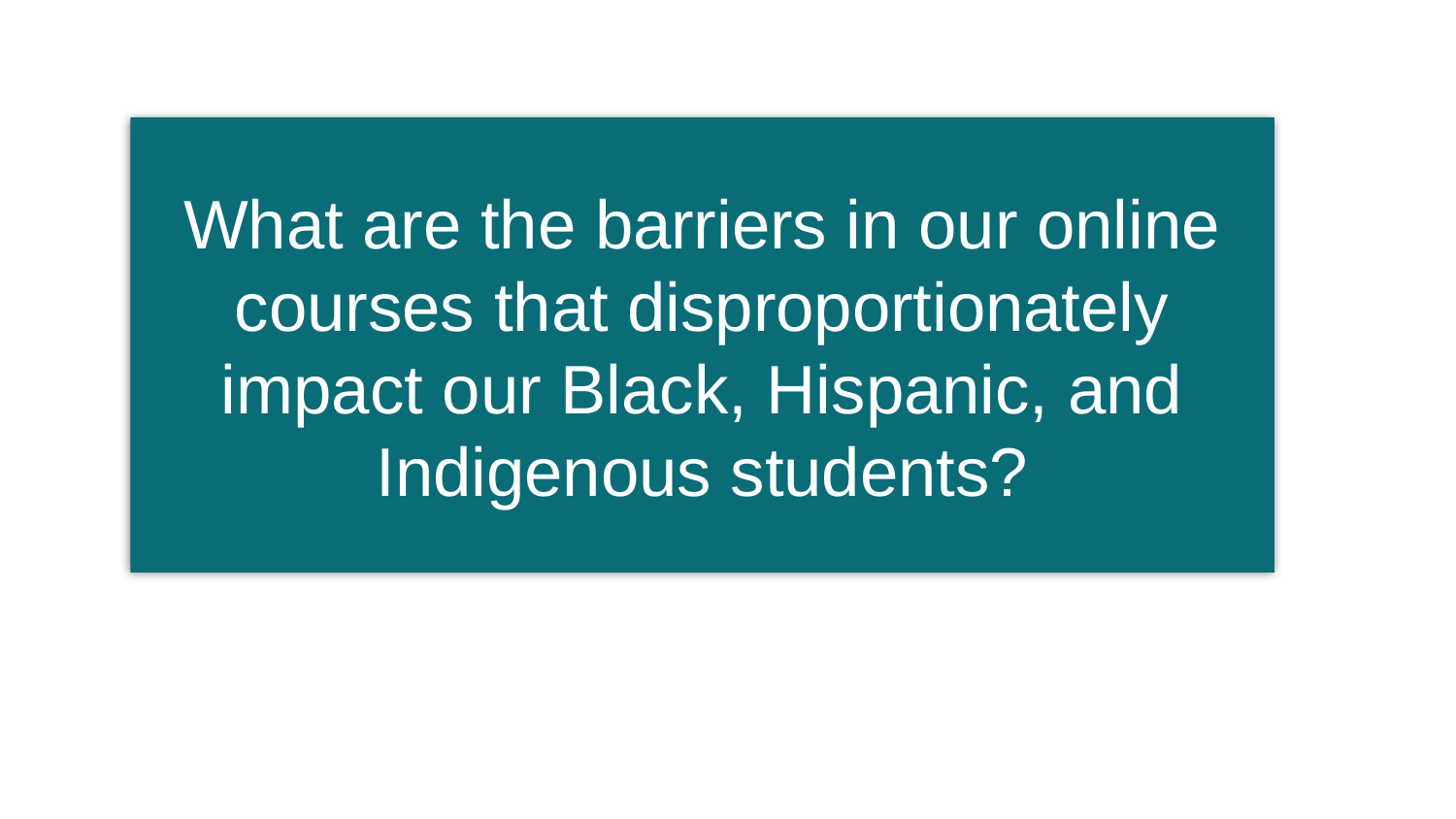

What are the barriers in our online courses that disproportionately impact our Black, Hispanic, and Indigenous students?